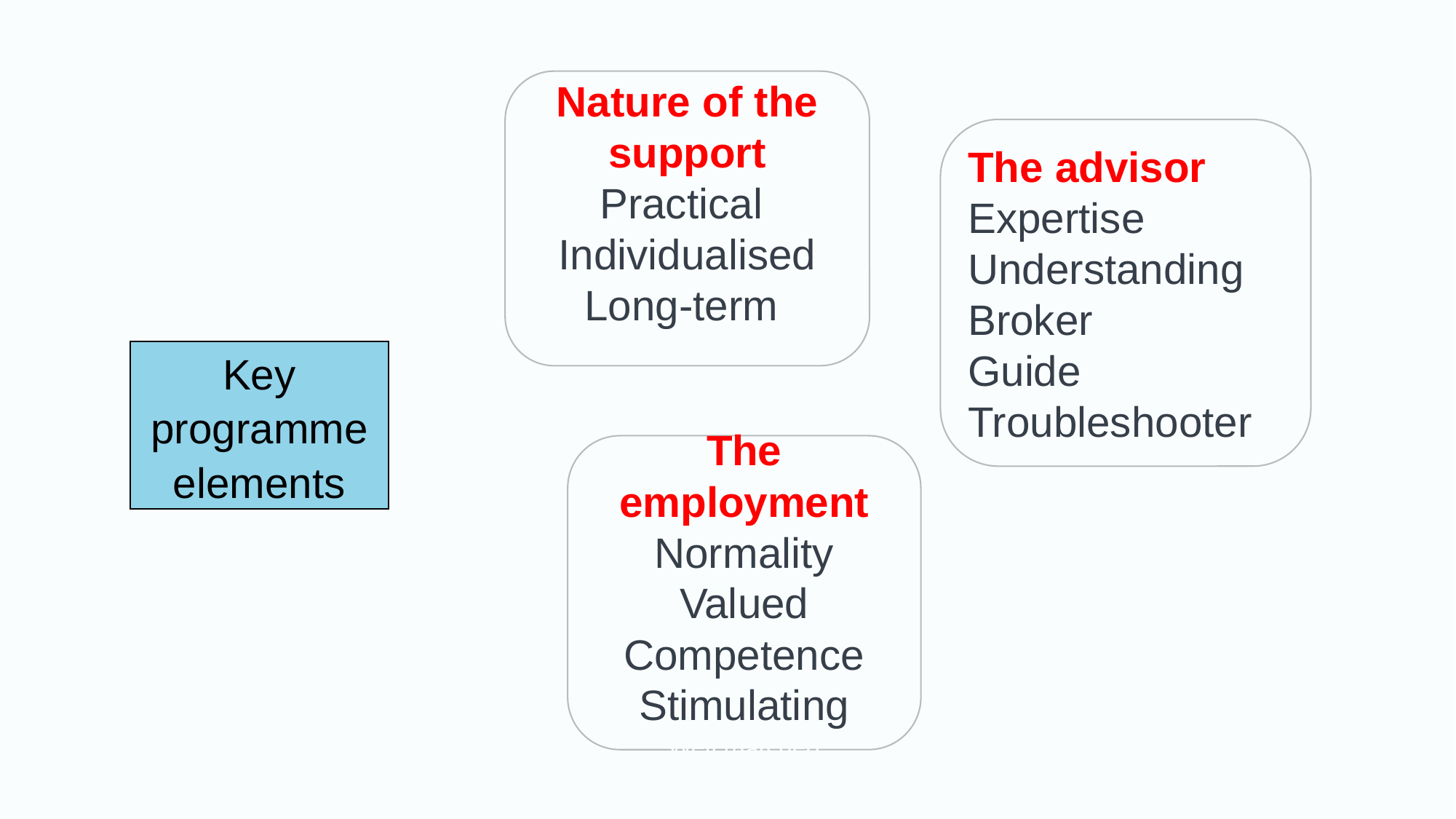

Nature of the support
Practical
Individualised
Long-term
Integrated
Person-centred
The advisor
Expertise
Understanding
Broker
Guide
Troubleshooter
Key programme elements
The employment
Normality
Valued
Competence
Stimulating
Well matched